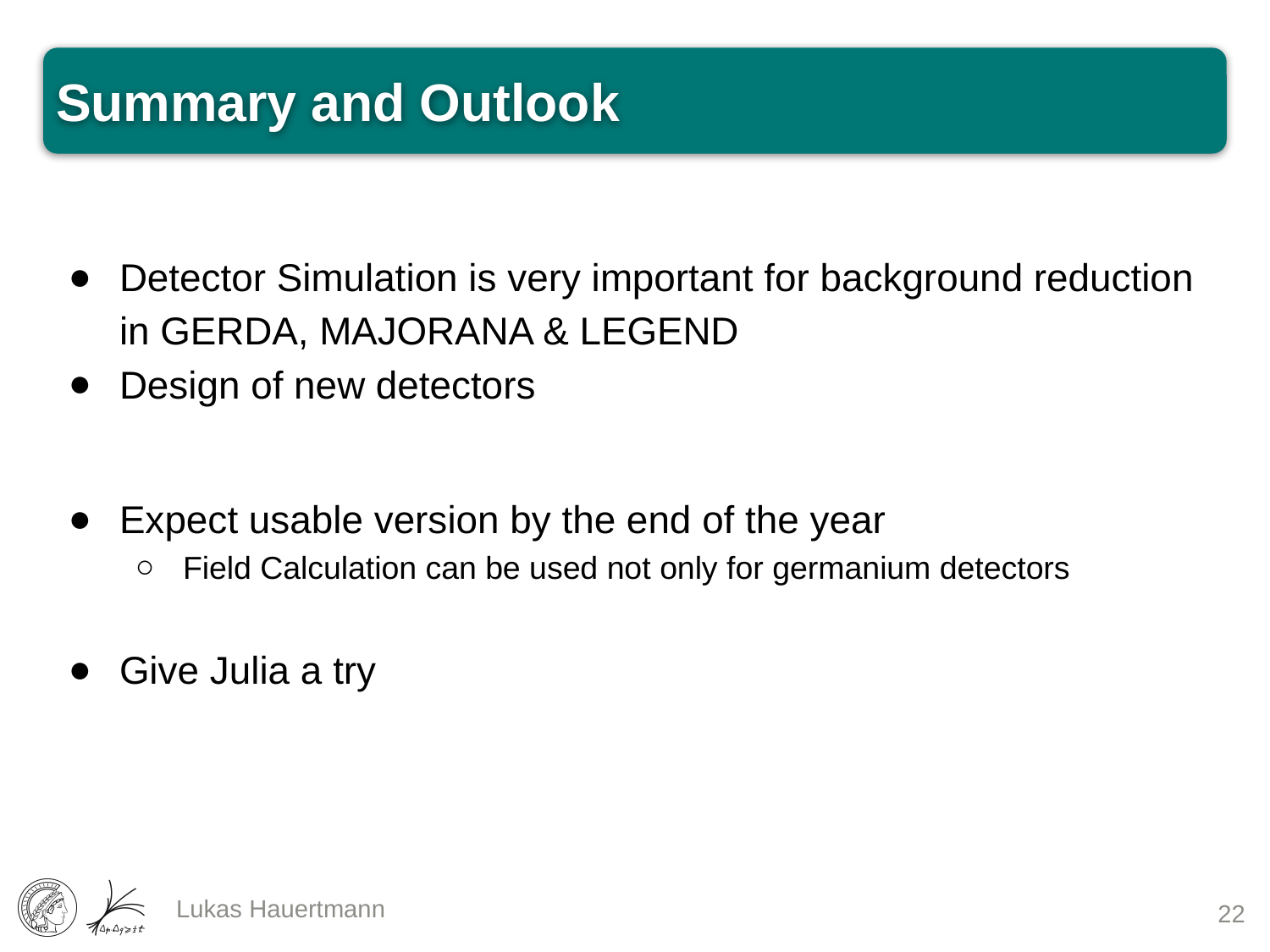

# Summary and Outlook
Detector Simulation is very important for background reduction in GERDA, MAJORANA & LEGEND
Design of new detectors

Expect usable version by the end of the year
Field Calculation can be used not only for germanium detectors

Give Julia a try

Lukas Hauertmann
22